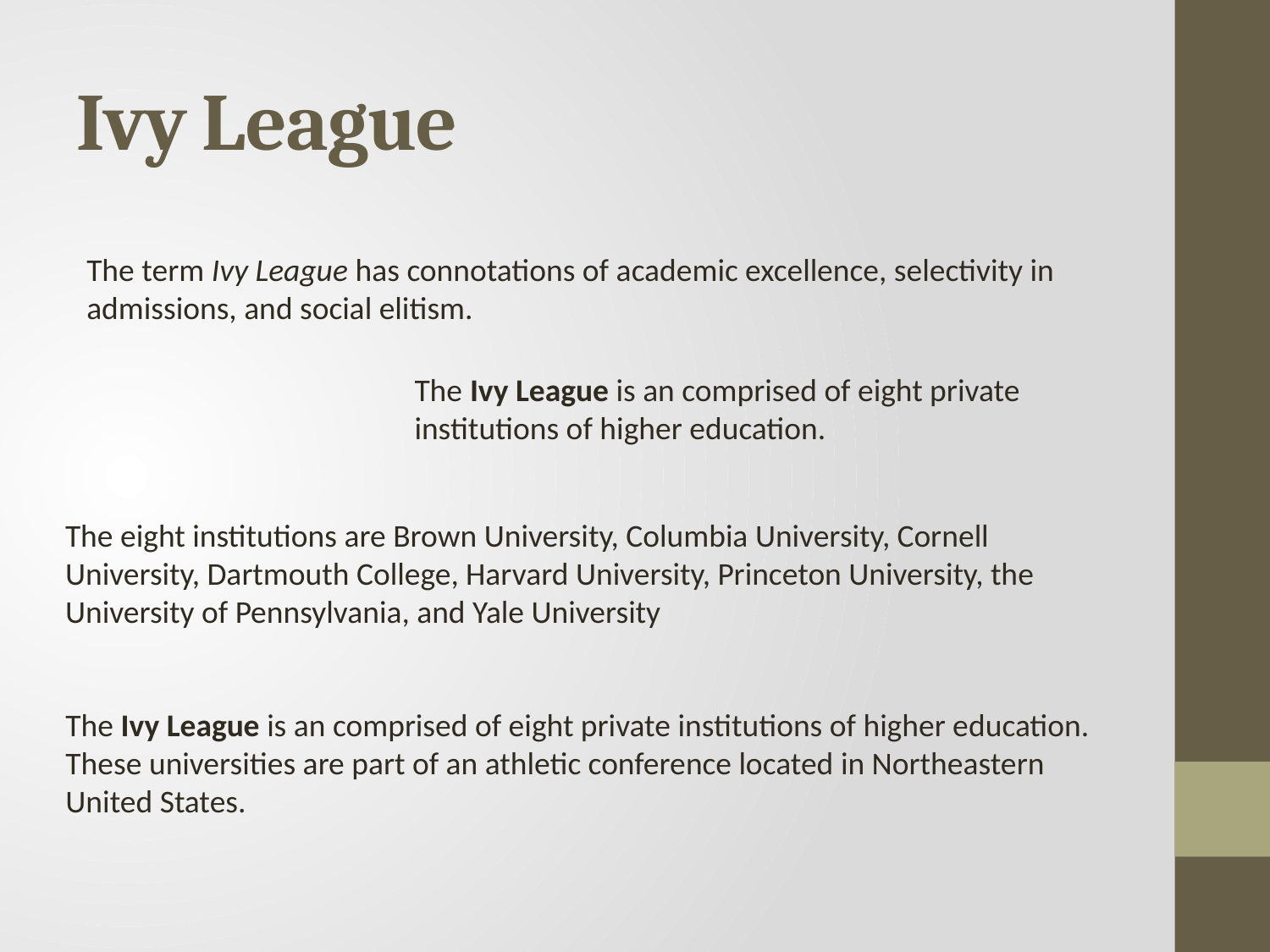

# Ivy League
The term Ivy League has connotations of academic excellence, selectivity in admissions, and social elitism.
The Ivy League is an comprised of eight private institutions of higher education.
The eight institutions are Brown University, Columbia University, Cornell University, Dartmouth College, Harvard University, Princeton University, the University of Pennsylvania, and Yale University
The Ivy League is an comprised of eight private institutions of higher education. These universities are part of an athletic conference located in Northeastern United States.